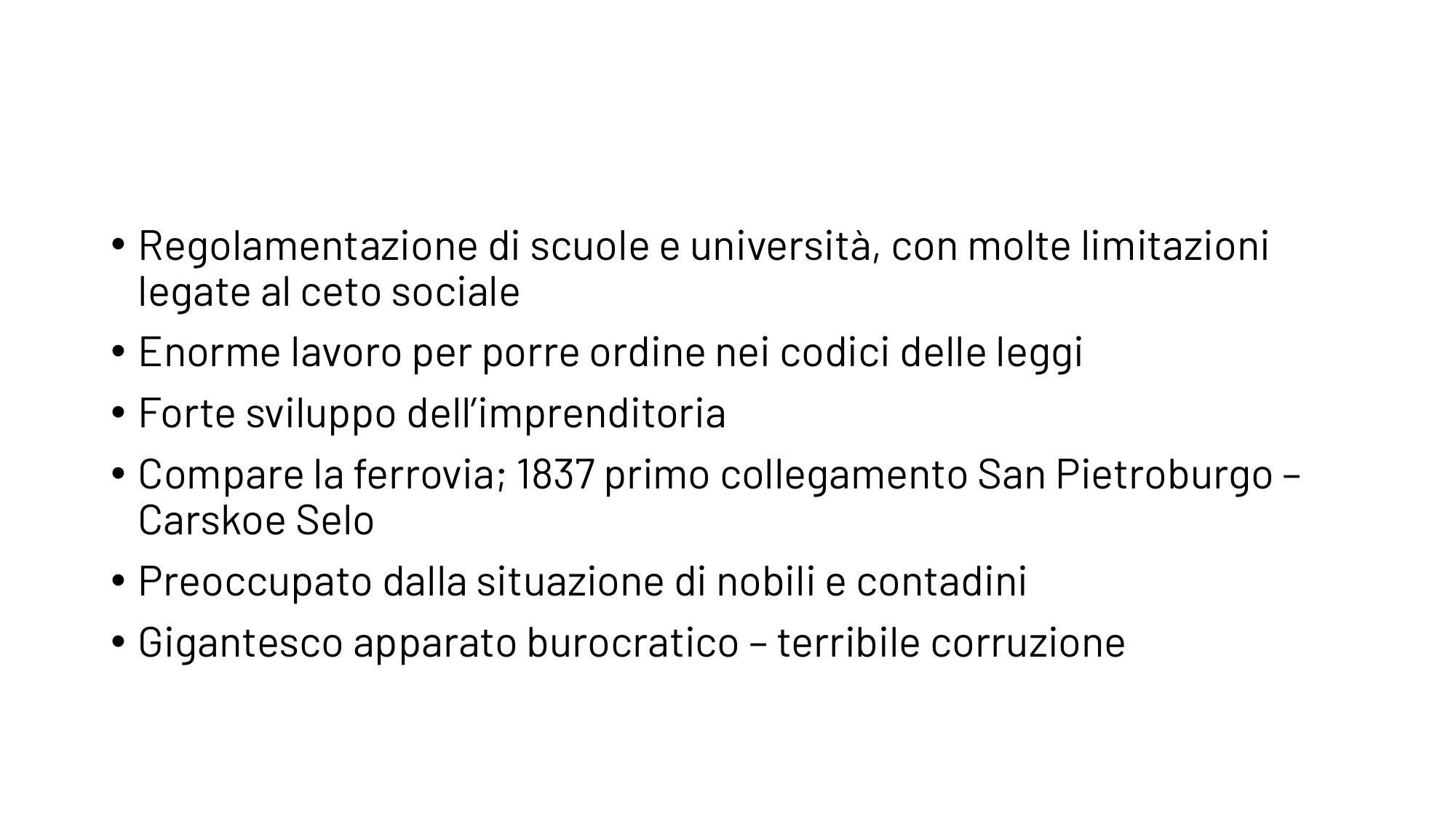

#
Regolamentazione di scuole e università, con molte limitazioni legate al ceto sociale
Enorme lavoro per porre ordine nei codici delle leggi
Forte sviluppo dell’imprenditoria
Compare la ferrovia; 1837 primo collegamento San Pietroburgo – Carskoe Selo
Preoccupato dalla situazione di nobili e contadini
Gigantesco apparato burocratico – terribile corruzione